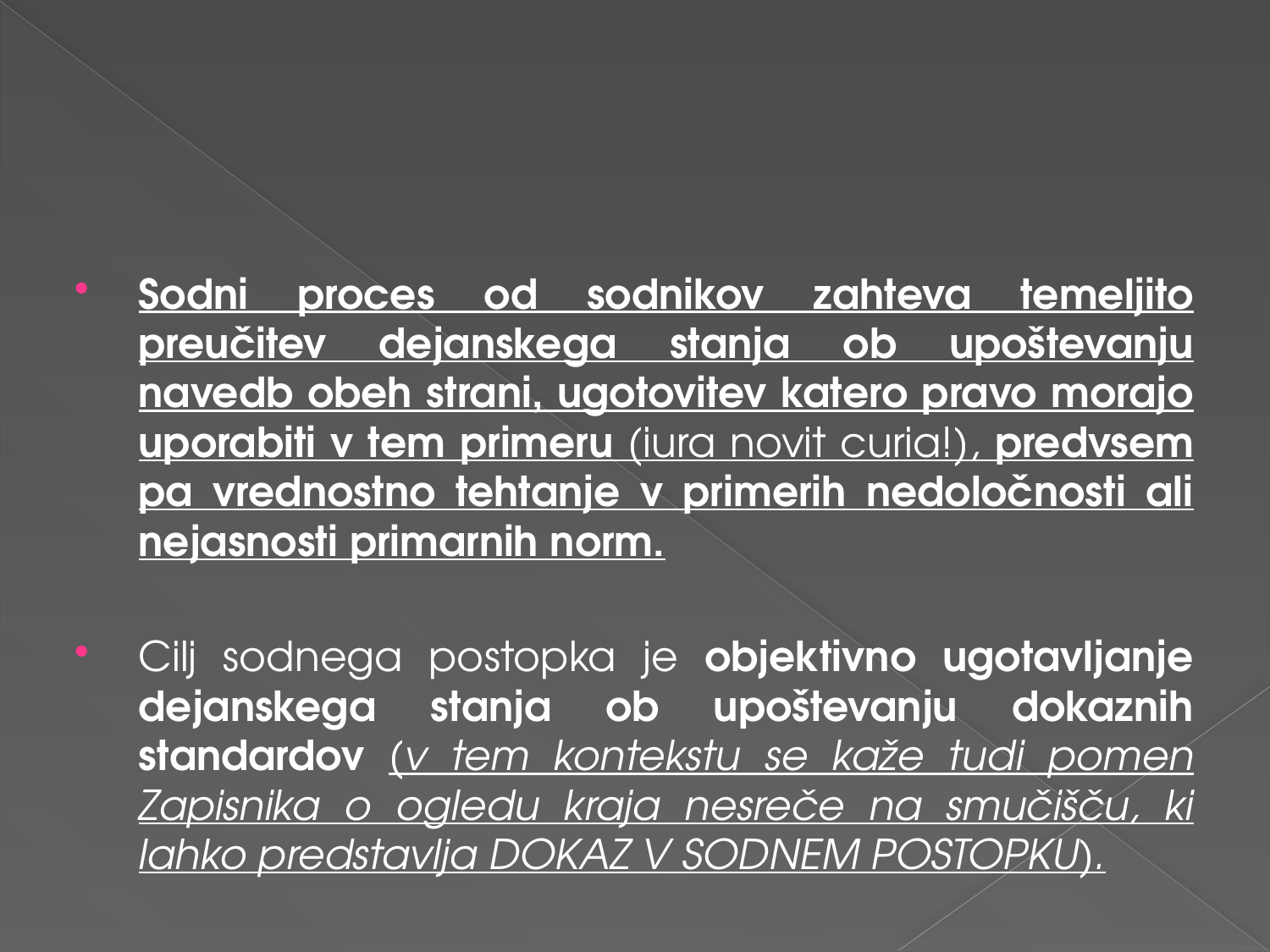

#
Sodni proces od sodnikov zahteva temeljito preučitev dejanskega stanja ob upoštevanju navedb obeh strani, ugotovitev katero pravo morajo uporabiti v tem primeru (iura novit curia!), predvsem pa vrednostno tehtanje v primerih nedoločnosti ali nejasnosti primarnih norm.

Cilj sodnega postopka je objektivno ugotavljanje dejanskega stanja ob upoštevanju dokaznih standardov (v tem kontekstu se kaže tudi pomen Zapisnika o ogledu kraja nesreče na smučišču, ki lahko predstavlja DOKAZ V SODNEM POSTOPKU).